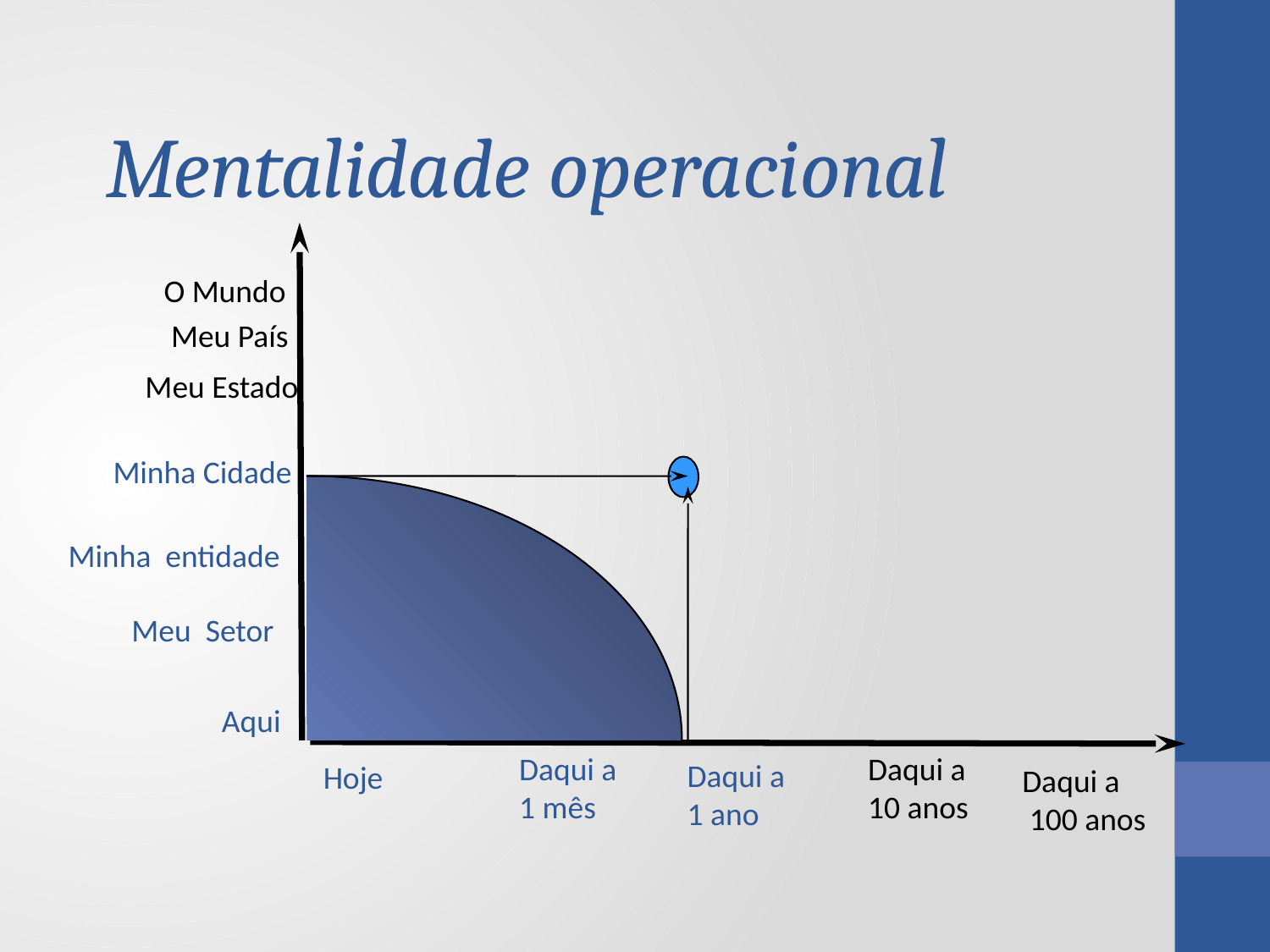

Mentalidade operacional

O Mundo
Meu País
Meu Estado
 Minha Cidade
Minha  entidade
    Meu  Setor
 Aqui

Daqui a
1 mês
Daqui a
10 anos
Daqui a
1 ano
Hoje
Daqui a
 100 anos